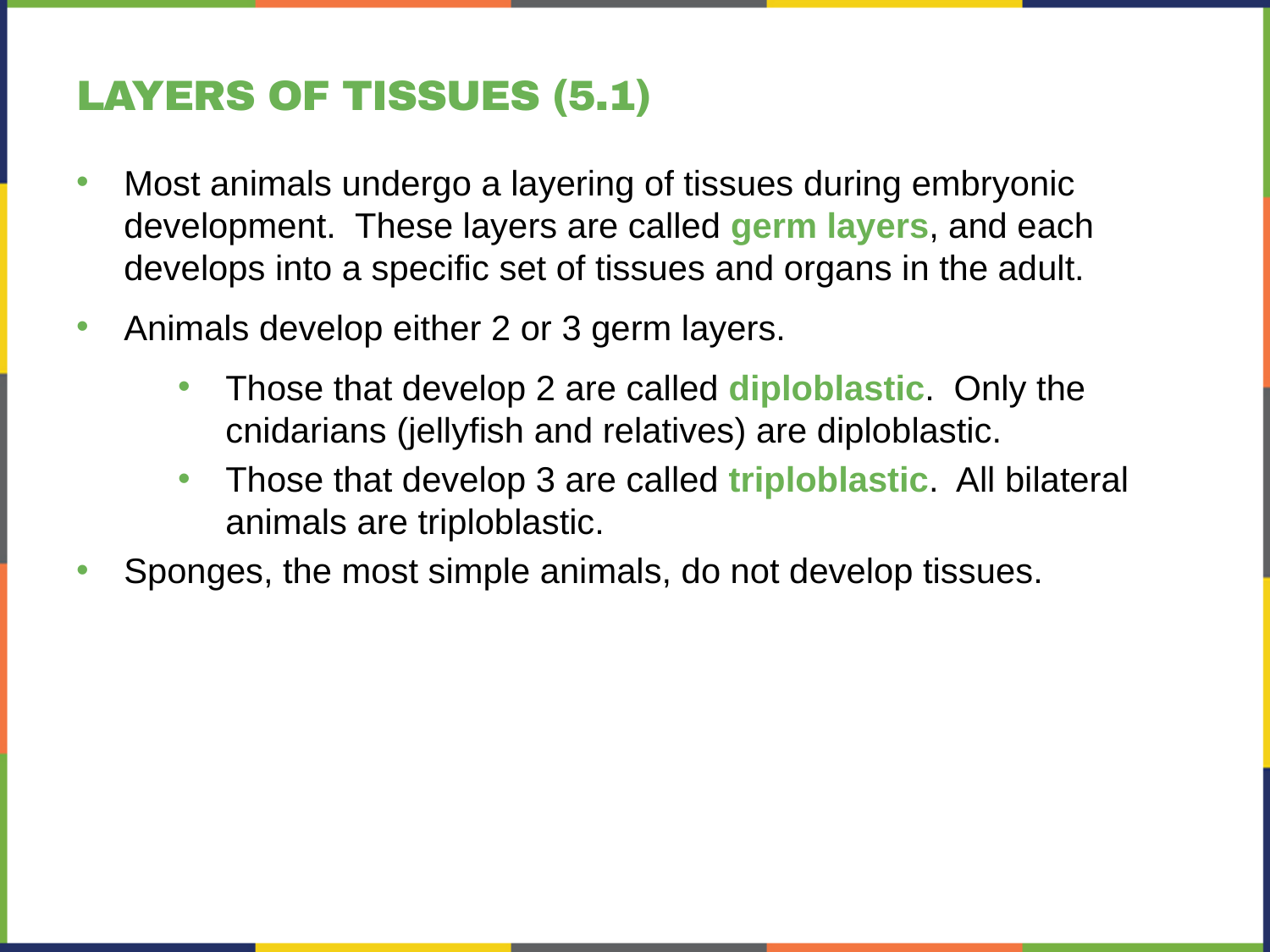

# Layers of tissues (5.1)
Most animals undergo a layering of tissues during embryonic development.  These layers are called germ layers, and each develops into a specific set of tissues and organs in the adult.
Animals develop either 2 or 3 germ layers.
Those that develop 2 are called diploblastic.  Only the cnidarians (jellyfish and relatives) are diploblastic.
Those that develop 3 are called triploblastic.  All bilateral animals are triploblastic.
Sponges, the most simple animals, do not develop tissues.